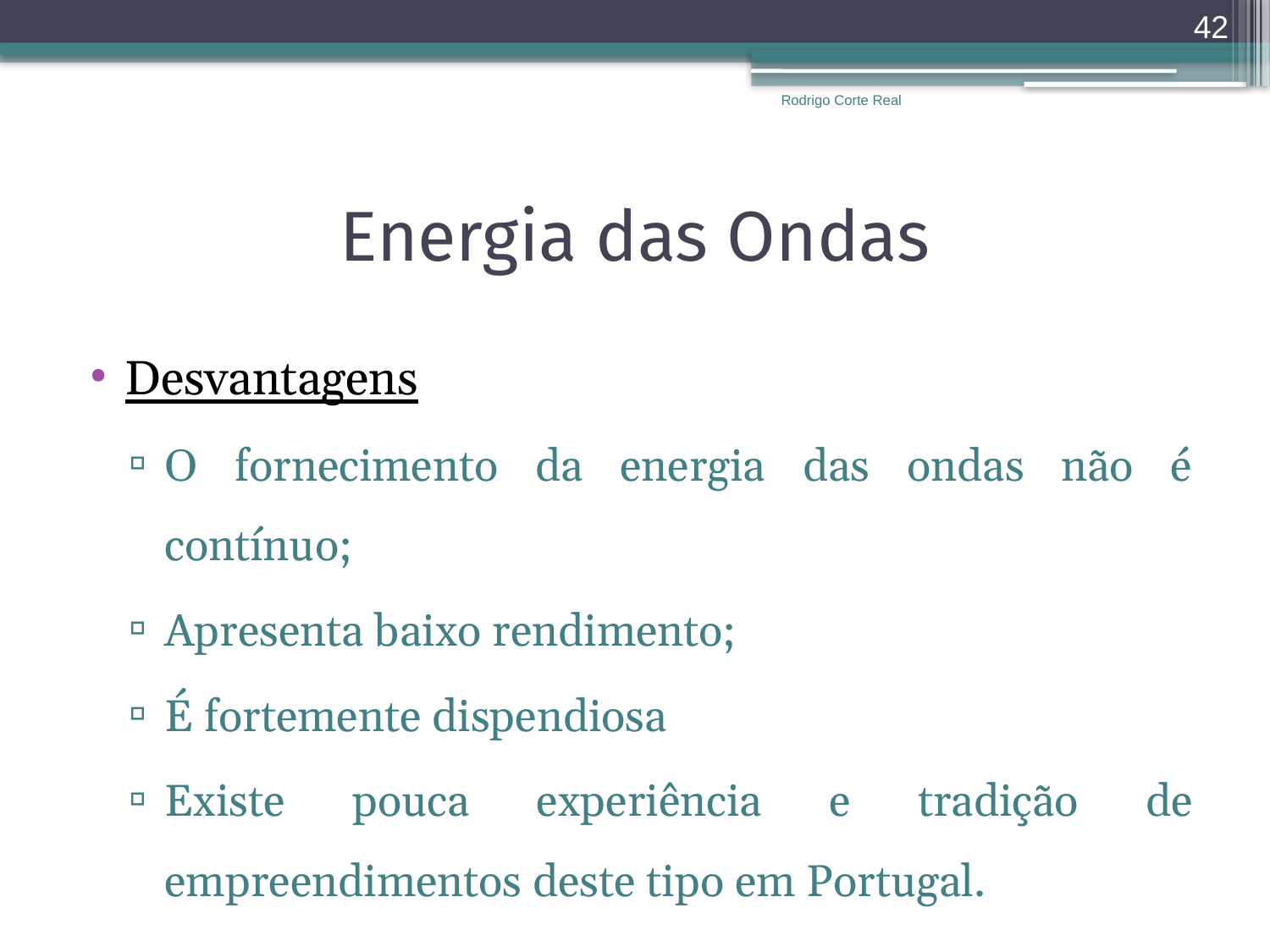

42
Rodrigo Corte Real
# Energia das Ondas
Desvantagens
O fornecimento da energia das ondas não é contínuo;
Apresenta baixo rendimento;
É fortemente dispendiosa
Existe pouca experiência e tradição de empreendimentos deste tipo em Portugal.